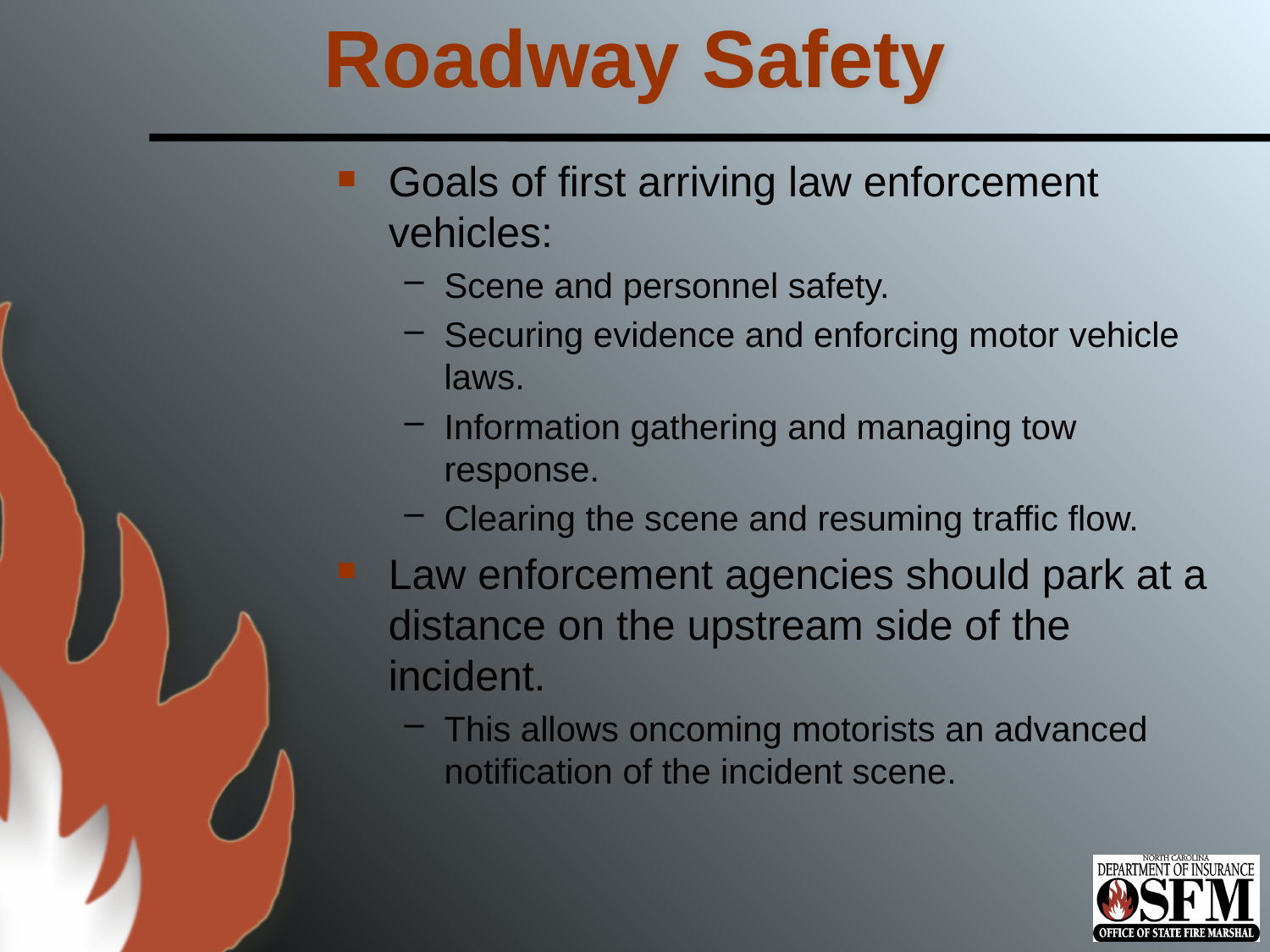

# Roadway Safety
Goals of first arriving law enforcement vehicles:
Scene and personnel safety.
Securing evidence and enforcing motor vehicle laws.
Information gathering and managing tow response.
Clearing the scene and resuming traffic flow.
Law enforcement agencies should park at a distance on the upstream side of the incident.
This allows oncoming motorists an advanced notification of the incident scene.